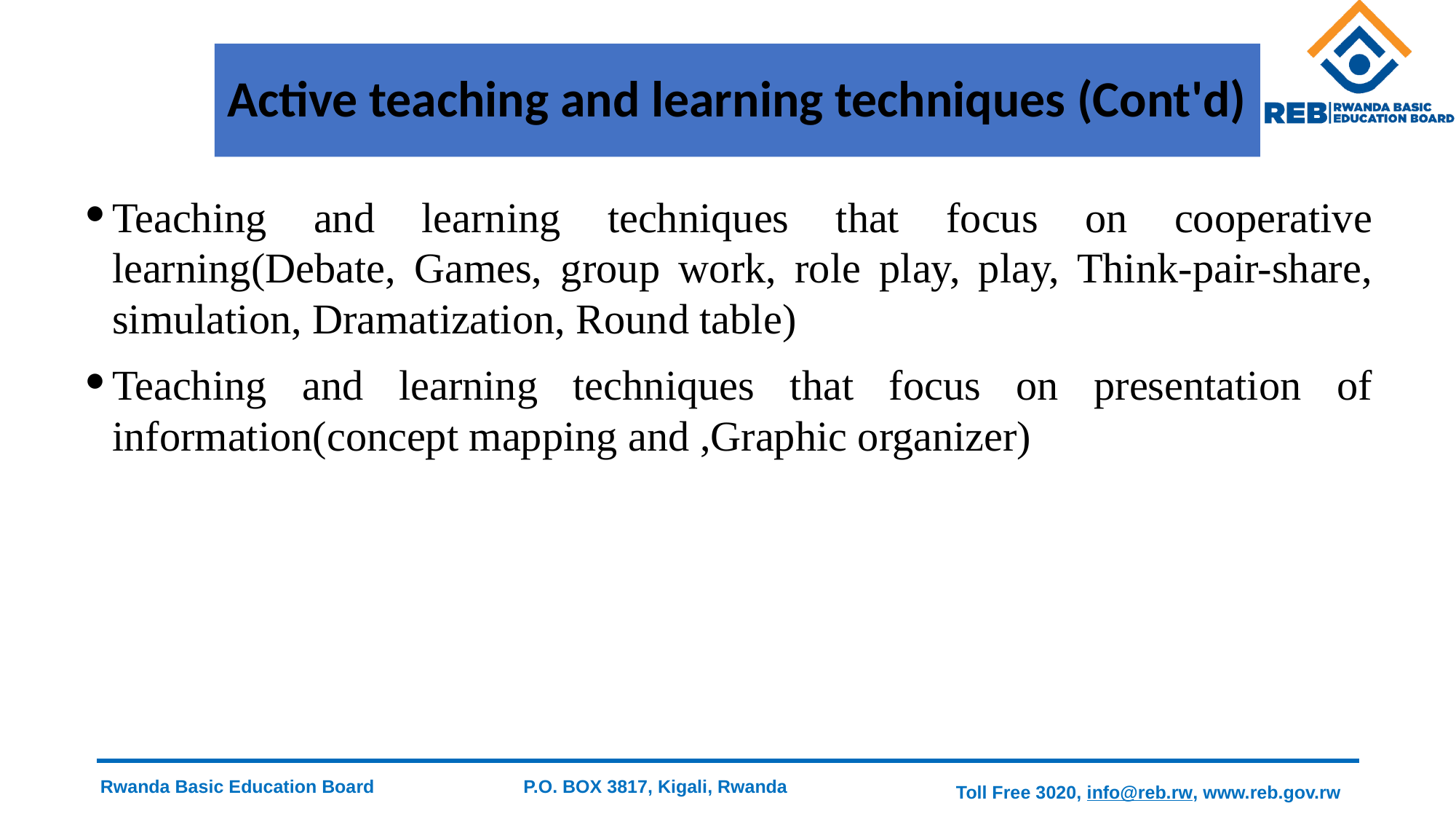

# Active teaching and learning techniques (Cont'd)
Teaching and learning techniques that focus on cooperative learning(Debate, Games, group work, role play, play, Think-pair-share, simulation, Dramatization, Round table)
Teaching and learning techniques that focus on presentation of information(concept mapping and ,Graphic organizer)